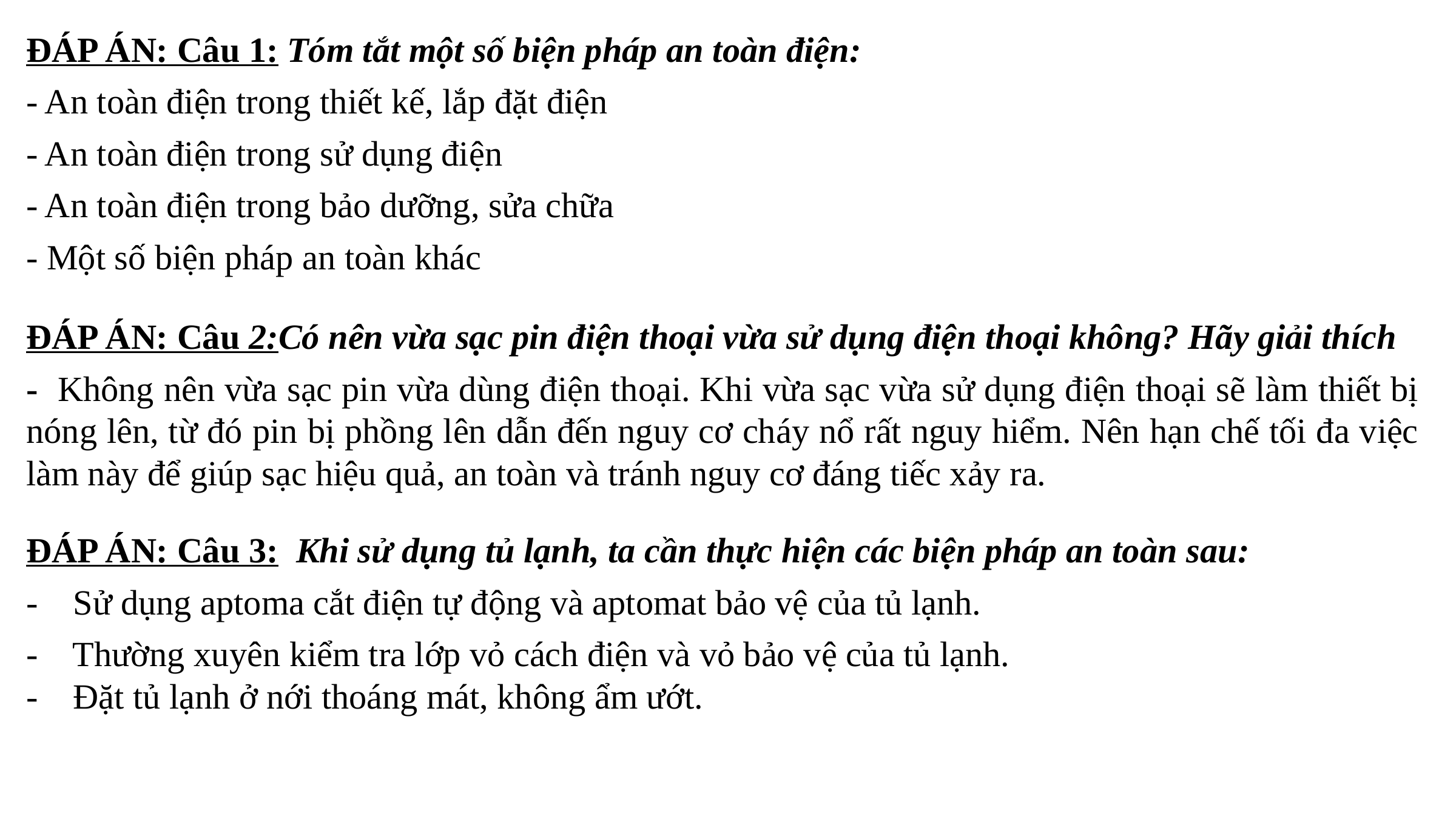

ĐÁP ÁN: Câu 1: Tóm tắt một số biện pháp an toàn điện:
- An toàn điện trong thiết kế, lắp đặt điện
- An toàn điện trong sử dụng điện
- An toàn điện trong bảo dưỡng, sửa chữa
- Một số biện pháp an toàn khác
ĐÁP ÁN: Câu 2:Có nên vừa sạc pin điện thoại vừa sử dụng điện thoại không? Hãy giải thích
-  Không nên vừa sạc pin vừa dùng điện thoại. Khi vừa sạc vừa sử dụng điện thoại sẽ làm thiết bị nóng lên, từ đó pin bị phồng lên dẫn đến nguy cơ cháy nổ rất nguy hiểm. Nên hạn chế tối đa việc làm này để giúp sạc hiệu quả, an toàn và tránh nguy cơ đáng tiếc xảy ra.
ĐÁP ÁN: Câu 3:  Khi sử dụng tủ lạnh, ta cần thực hiện các biện pháp an toàn sau:
-    Sử dụng aptoma cắt điện tự động và aptomat bảo vệ của tủ lạnh.
-    Thường xuyên kiểm tra lớp vỏ cách điện và vỏ bảo vệ của tủ lạnh.
-    Đặt tủ lạnh ở nới thoáng mát, không ẩm ướt.